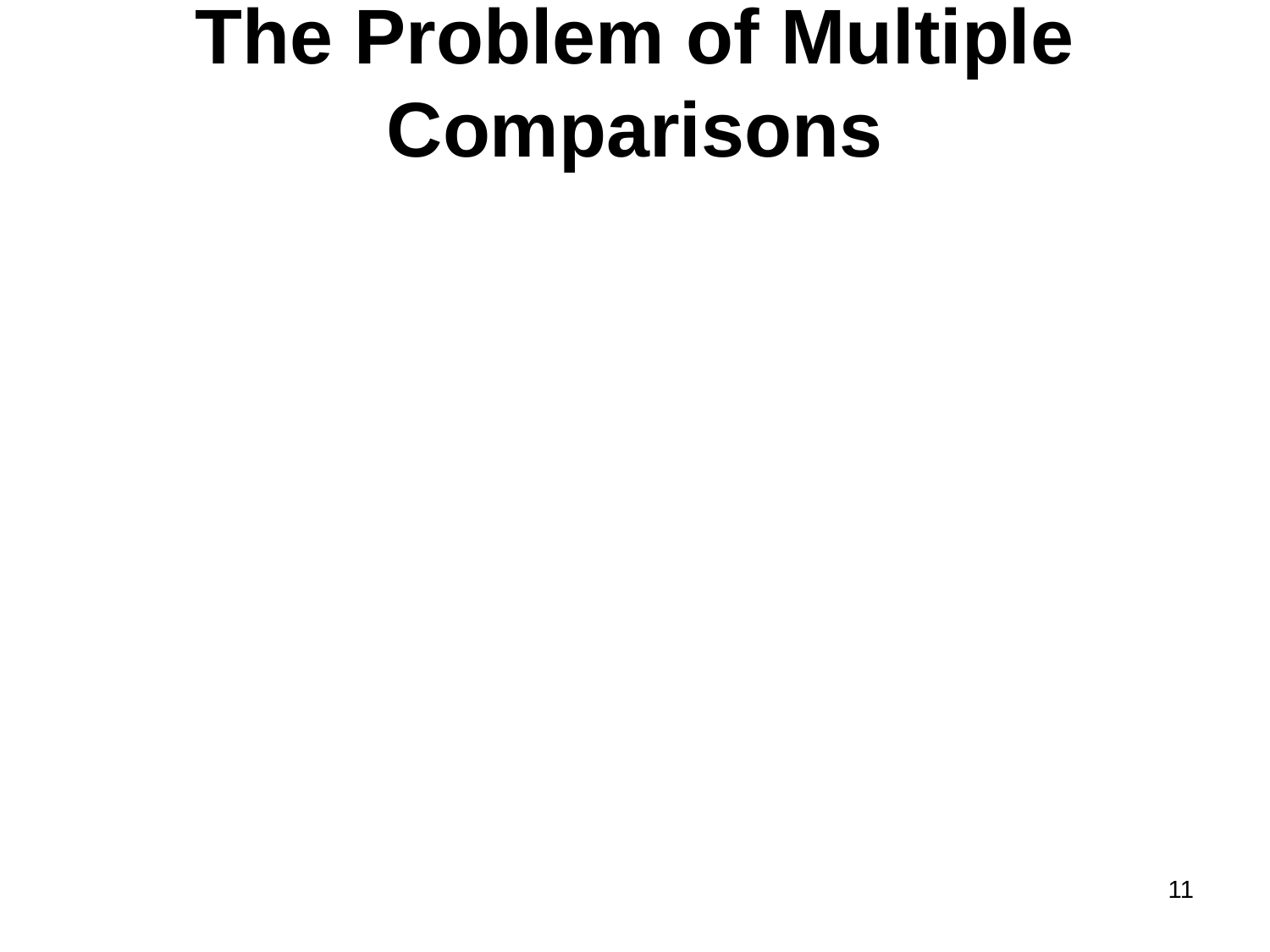

# The Problem of Multiple Comparisons

11